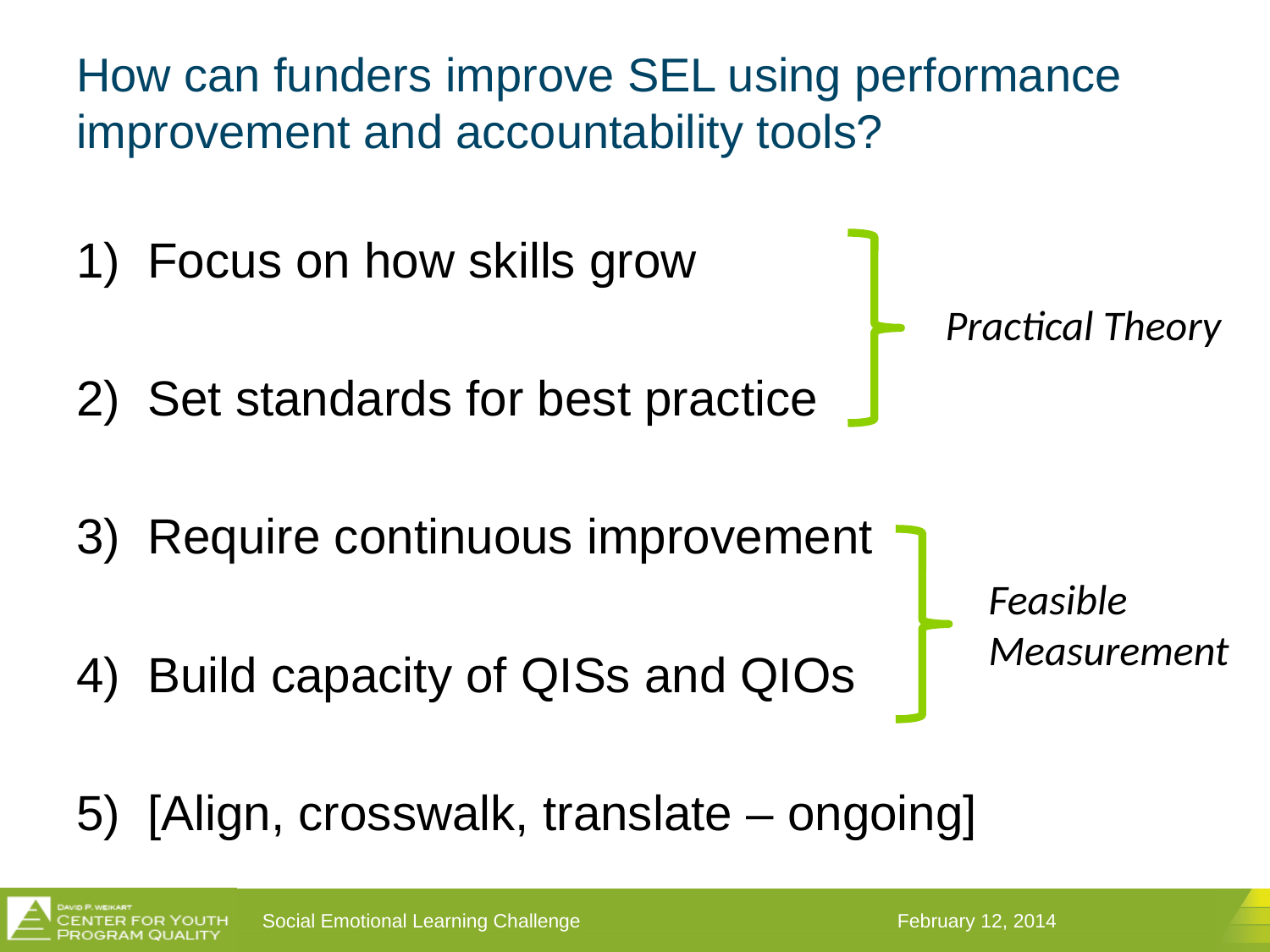

# How can funders improve SEL using performance improvement and accountability tools?
Focus on how skills grow

Set standards for best practice

Require continuous improvement

Build capacity of QISs and QIOs

[Align, crosswalk, translate – ongoing]

Practical Theory

Feasible
Measurement